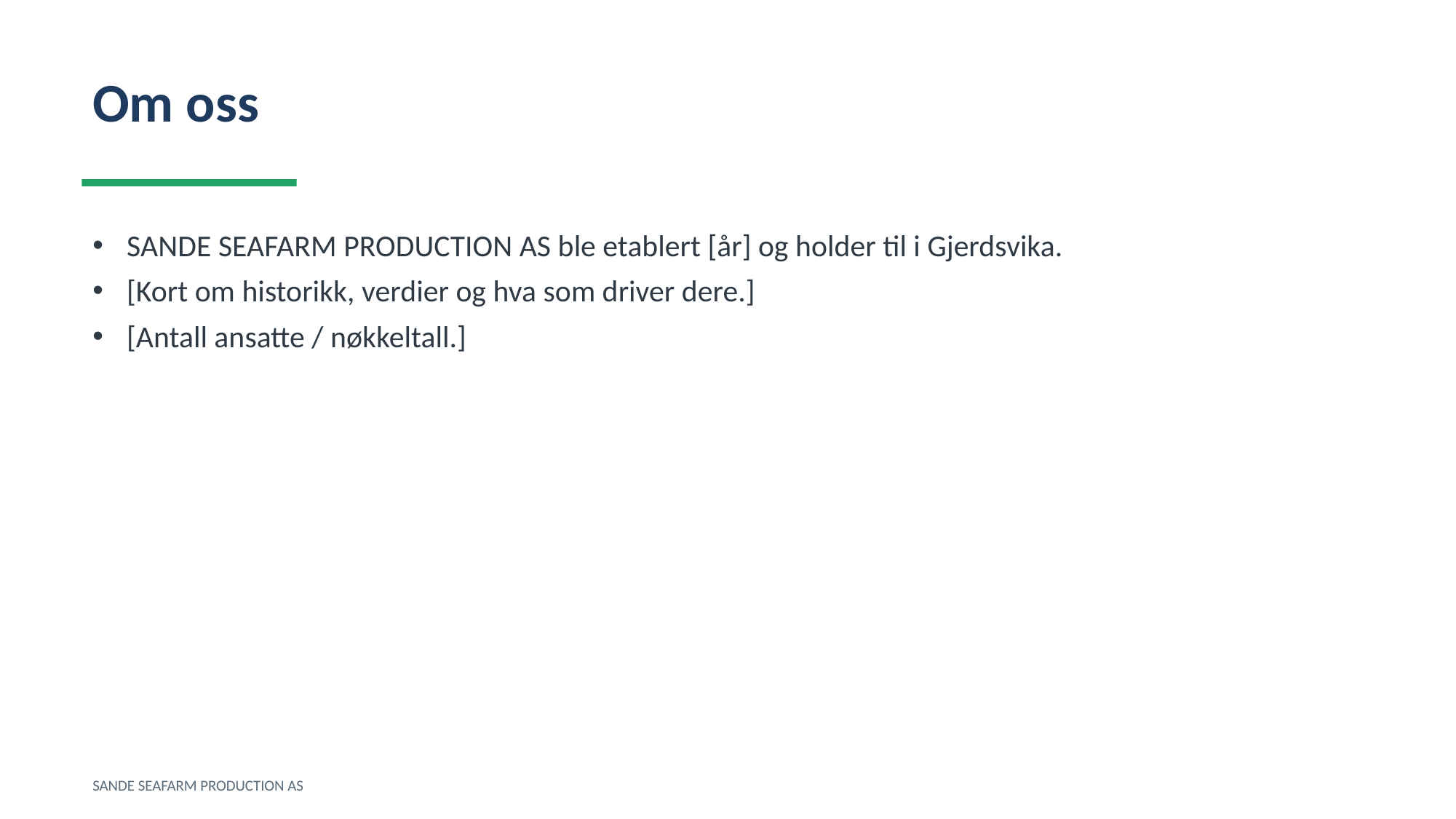

Om oss

SANDE SEAFARM PRODUCTION AS ble etablert [år] og holder til i Gjerdsvika.
[Kort om historikk, verdier og hva som driver dere.]
[Antall ansatte / nøkkeltall.]
SANDE SEAFARM PRODUCTION AS